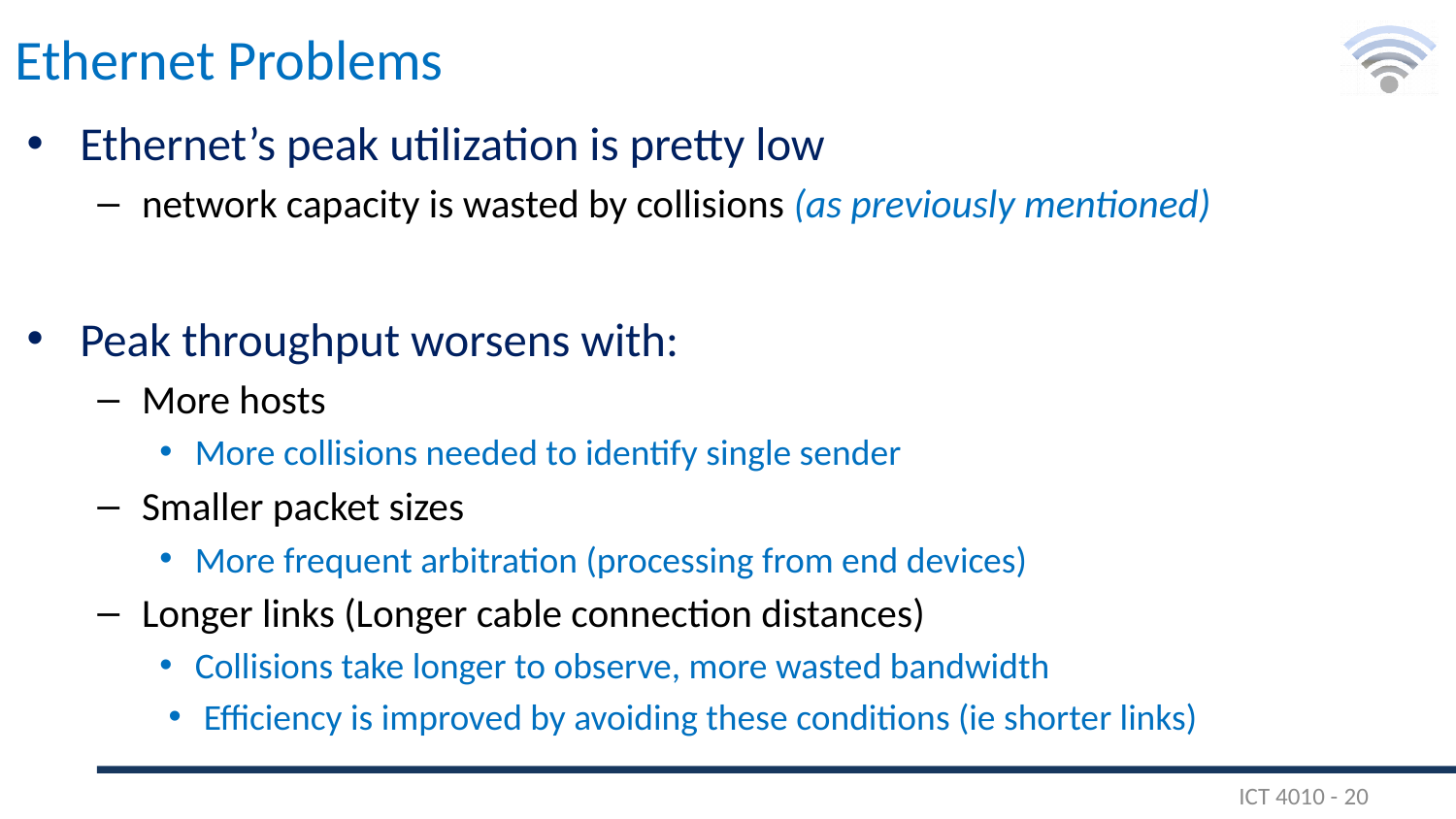

# Ethernet Problems
Ethernet’s peak utilization is pretty low
network capacity is wasted by collisions (as previously mentioned)

Peak throughput worsens with:
More hosts
More collisions needed to identify single sender
Smaller packet sizes
More frequent arbitration (processing from end devices)
Longer links (Longer cable connection distances)
Collisions take longer to observe, more wasted bandwidth
Efficiency is improved by avoiding these conditions (ie shorter links)

ICT 4010 - 20